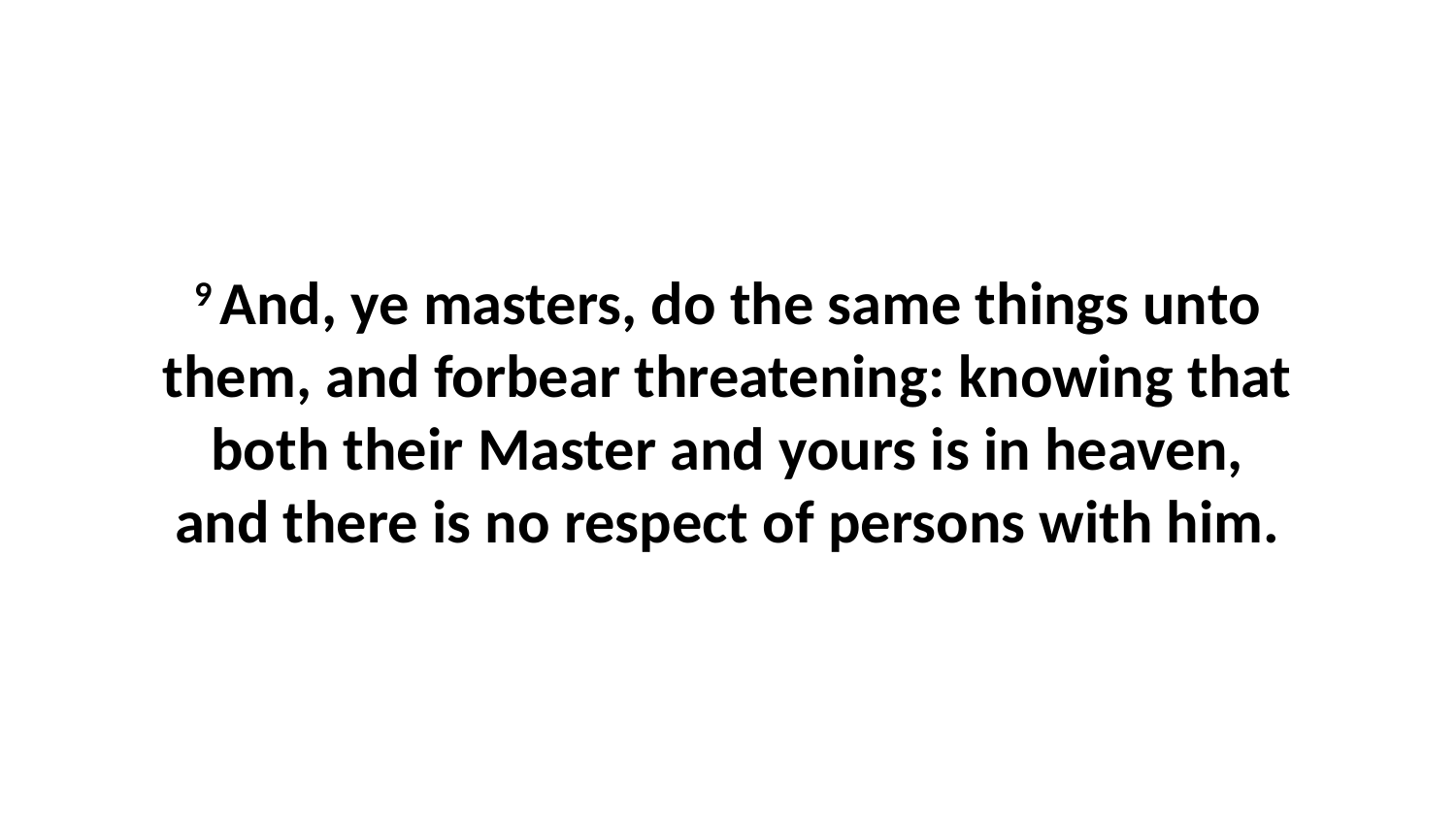

9 And, ye masters, do the same things unto them, and forbear threatening: knowing that both their Master and yours is in heaven, and there is no respect of persons with him.